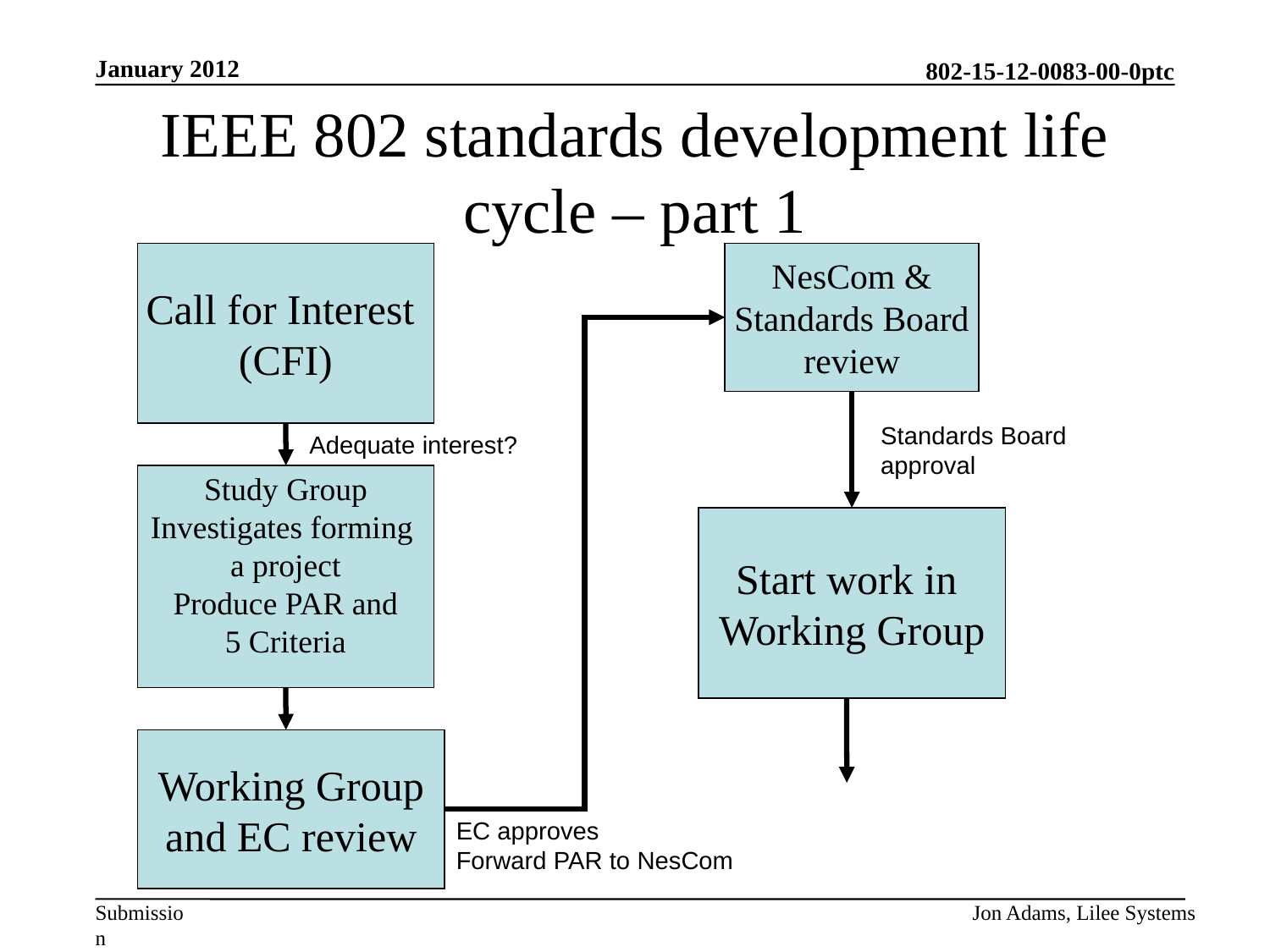

January 2012
# IEEE 802 standards development life cycle – part 1
Call for Interest
(CFI)
NesCom &
Standards Board
review
Standards Board
approval

Adequate interest?
Study Group
Investigates forming
a project
Produce PAR and
5 Criteria

Start work in
Working Group

Working Group
and EC review
EC approves
Forward PAR to NesCom
Jon Adams, Lilee Systems